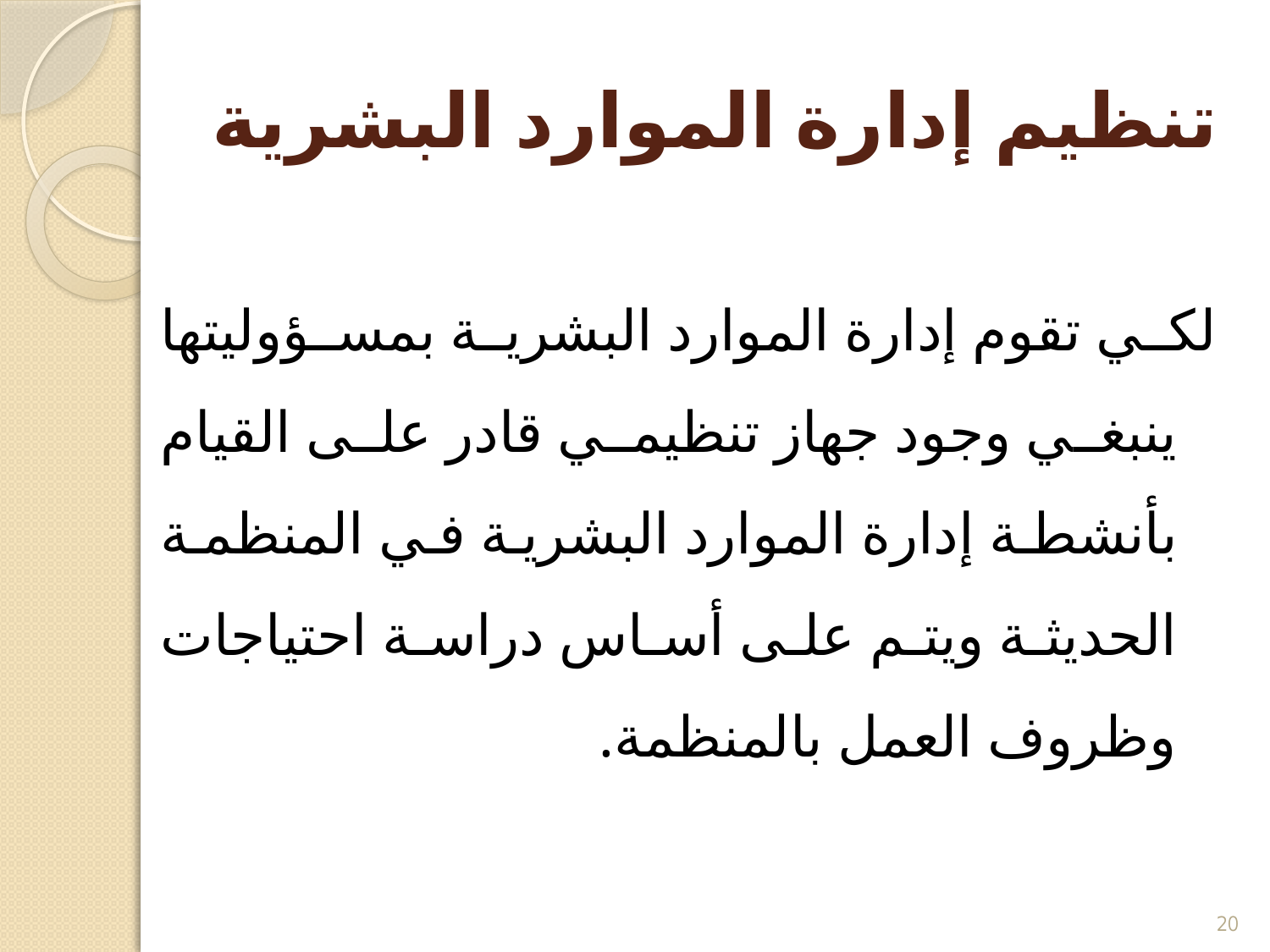

# تنظيم إدارة الموارد البشرية
	لكي تقوم إدارة الموارد البشرية بمسؤوليتها ينبغي وجود جهاز تنظيمي قادر على القيام بأنشطة إدارة الموارد البشرية في المنظمة الحديثة ويتم على أساس دراسة احتياجات وظروف العمل بالمنظمة.
20